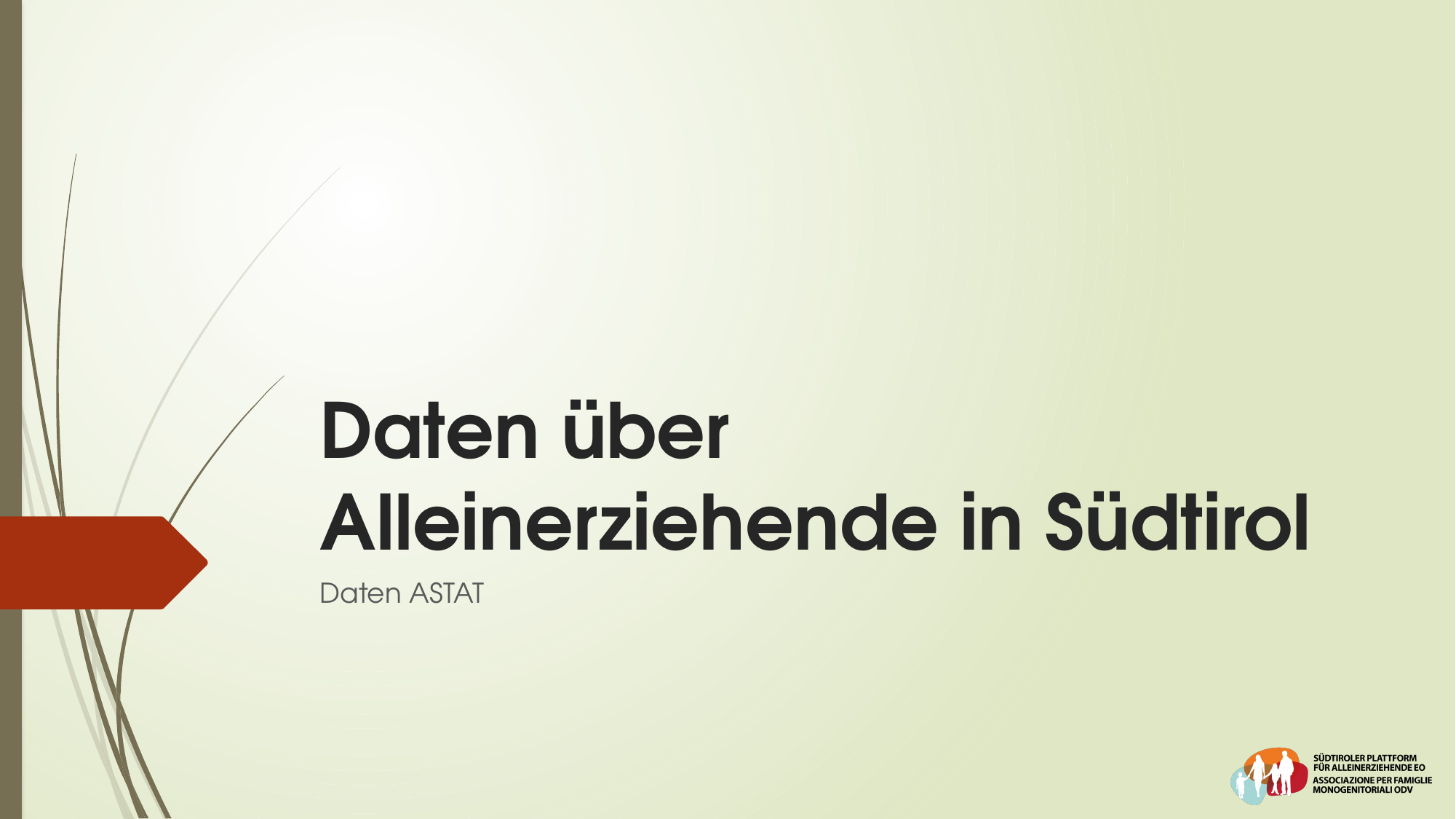

# Daten über Alleinerziehende in Südtirol
Daten ASTAT